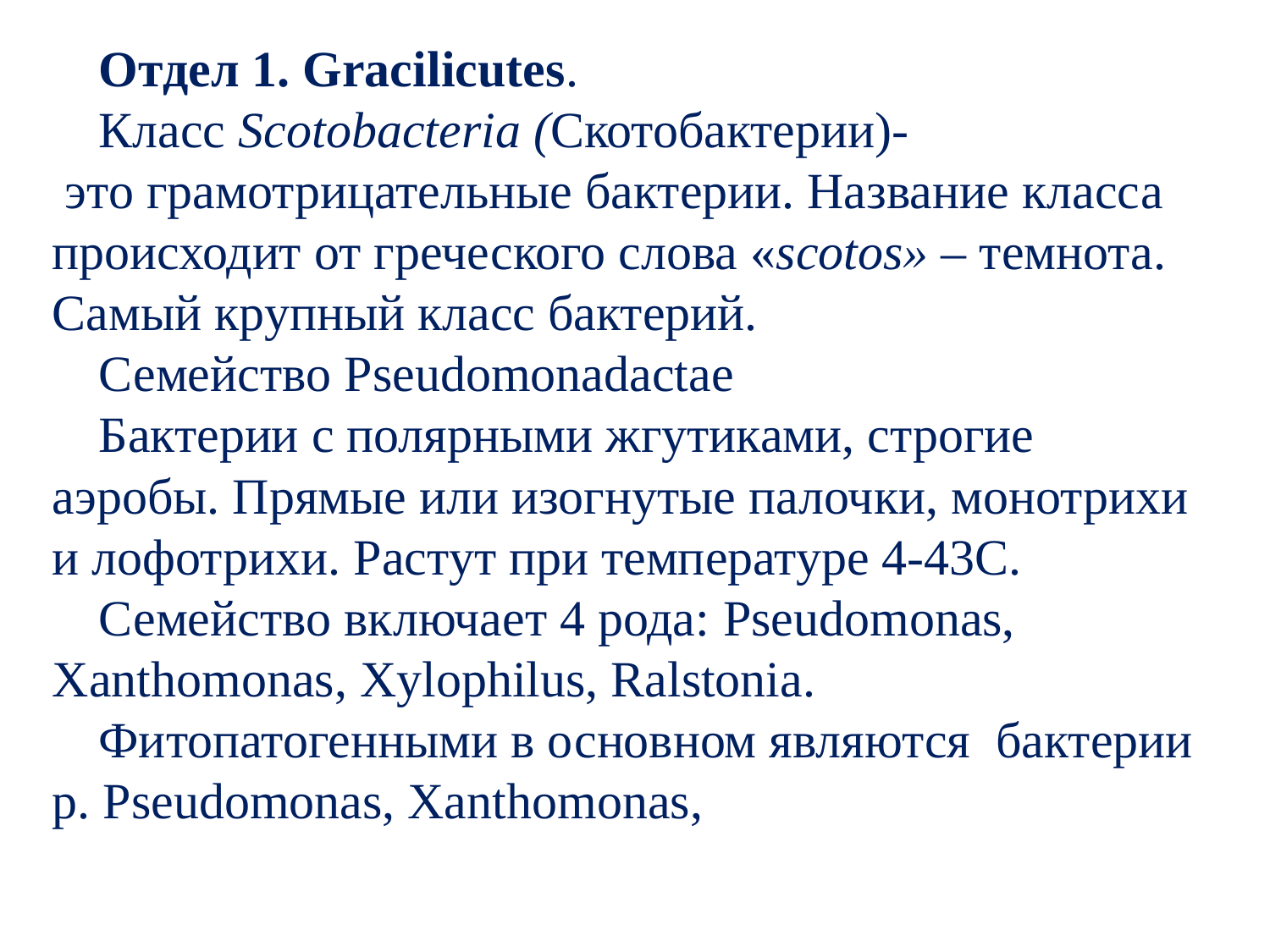

Отдел 1. Gracilicutes.
Класс Scotobacteria (Скотобактерии)-  это грамотрицательные бактерии. Название класса происходит от греческого слова «sсotos» – темнота. Самый крупный класс бактерий.
Семейство Pseudomonadactae
Бактерии с полярными жгутиками, строгие аэробы. Прямые или изогнутые палочки, монотрихи и лофотрихи. Растут при температуре 4-43С.
Семейство включает 4 рода: Pseudomonas, Xanthomonas, Xylophilus, Ralstonia.
Фитопатогенными в основном являются  бактерии р. Pseudomonas, Xanthomonas,